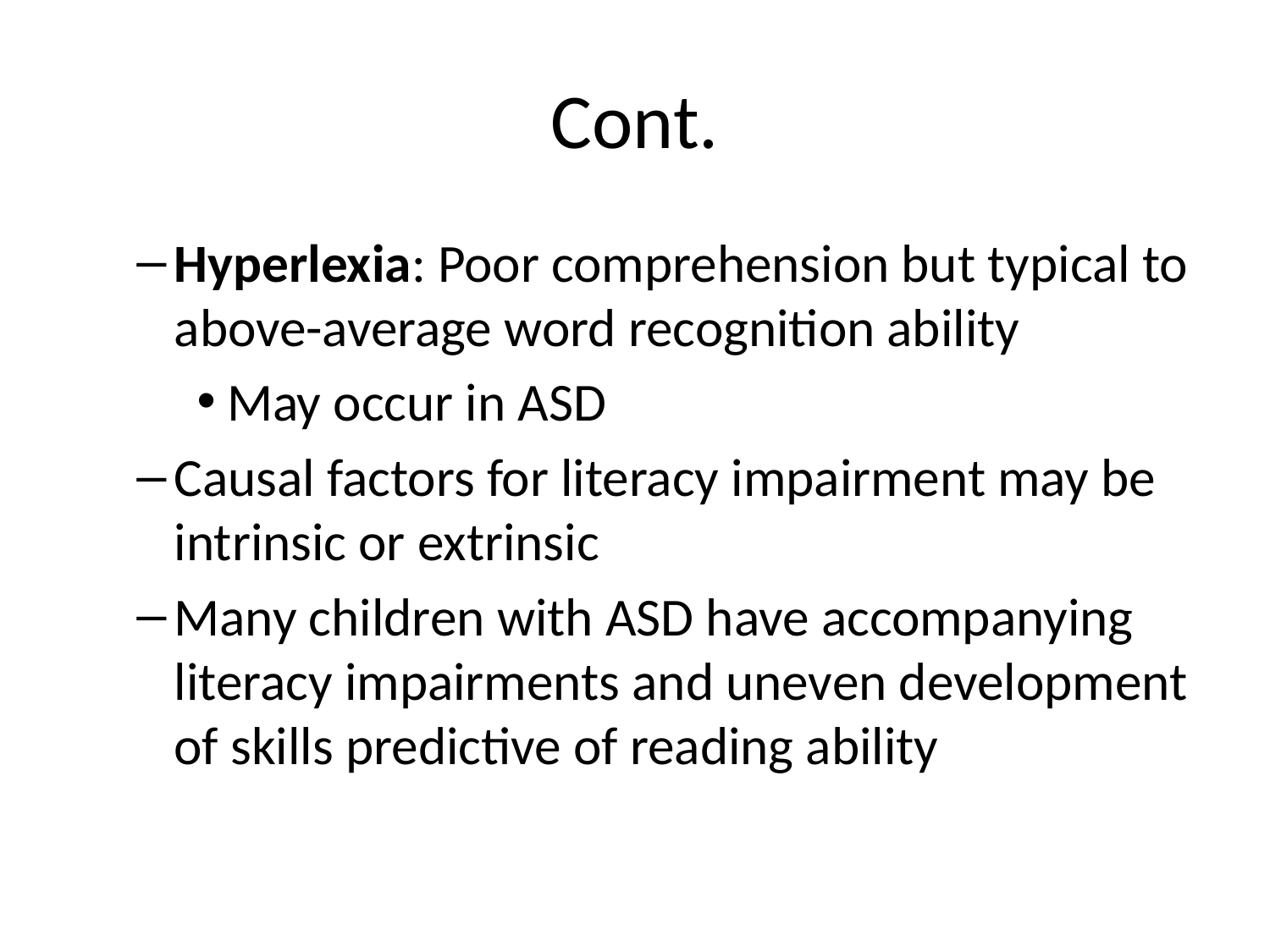

# Cont.
Hyperlexia: Poor comprehension but typical to above-average word recognition ability
May occur in ASD
Causal factors for literacy impairment may be intrinsic or extrinsic
Many children with ASD have accompanying literacy impairments and uneven development of skills predictive of reading ability